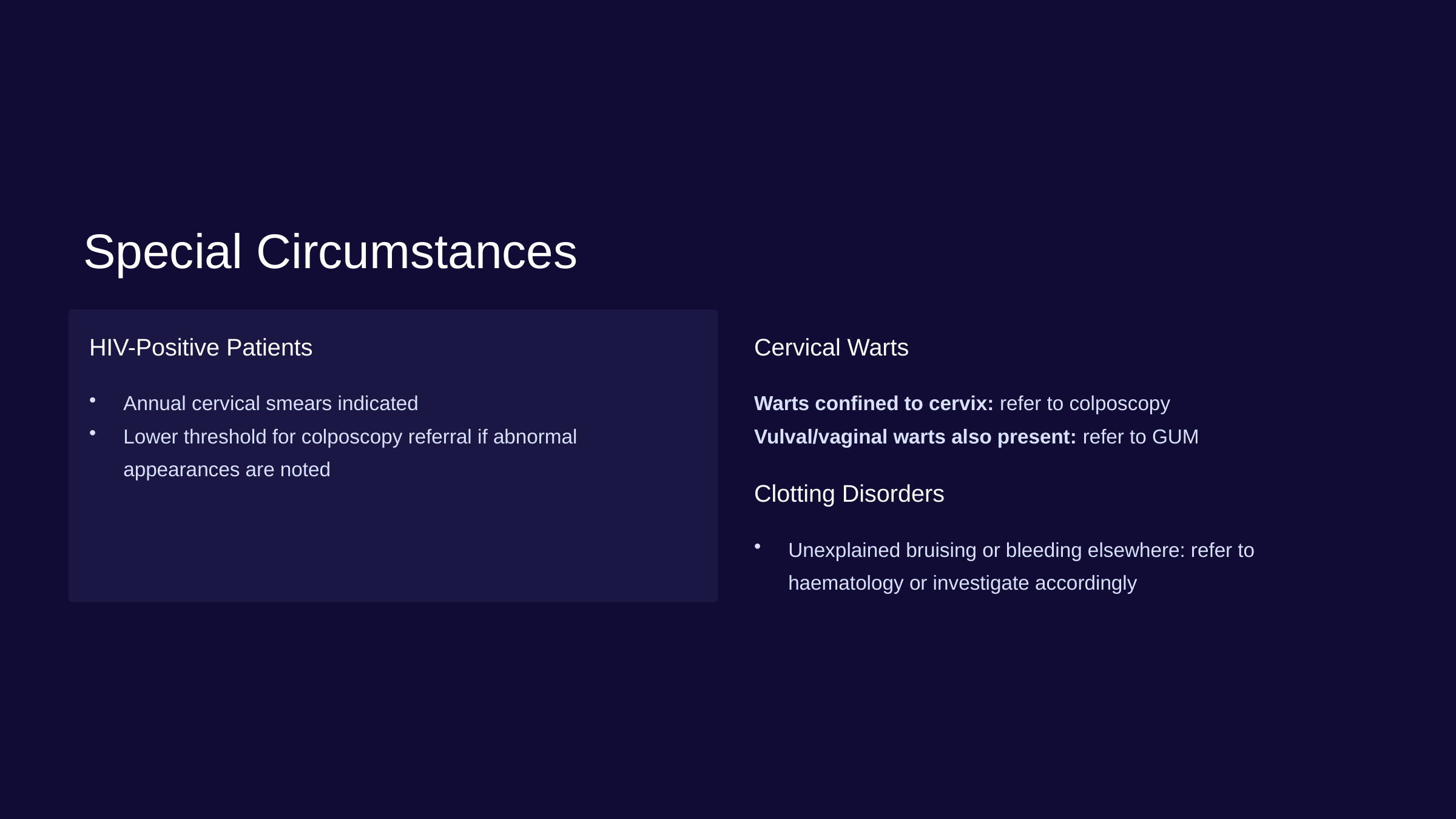

Special Circumstances

HIV-Positive Patients
Cervical Warts
Annual cervical smears indicated
Lower threshold for colposcopy referral if abnormal appearances are noted
Warts confined to cervix: refer to colposcopy
Vulval/vaginal warts also present: refer to GUM
Clotting Disorders
Unexplained bruising or bleeding elsewhere: refer to haematology or investigate accordingly